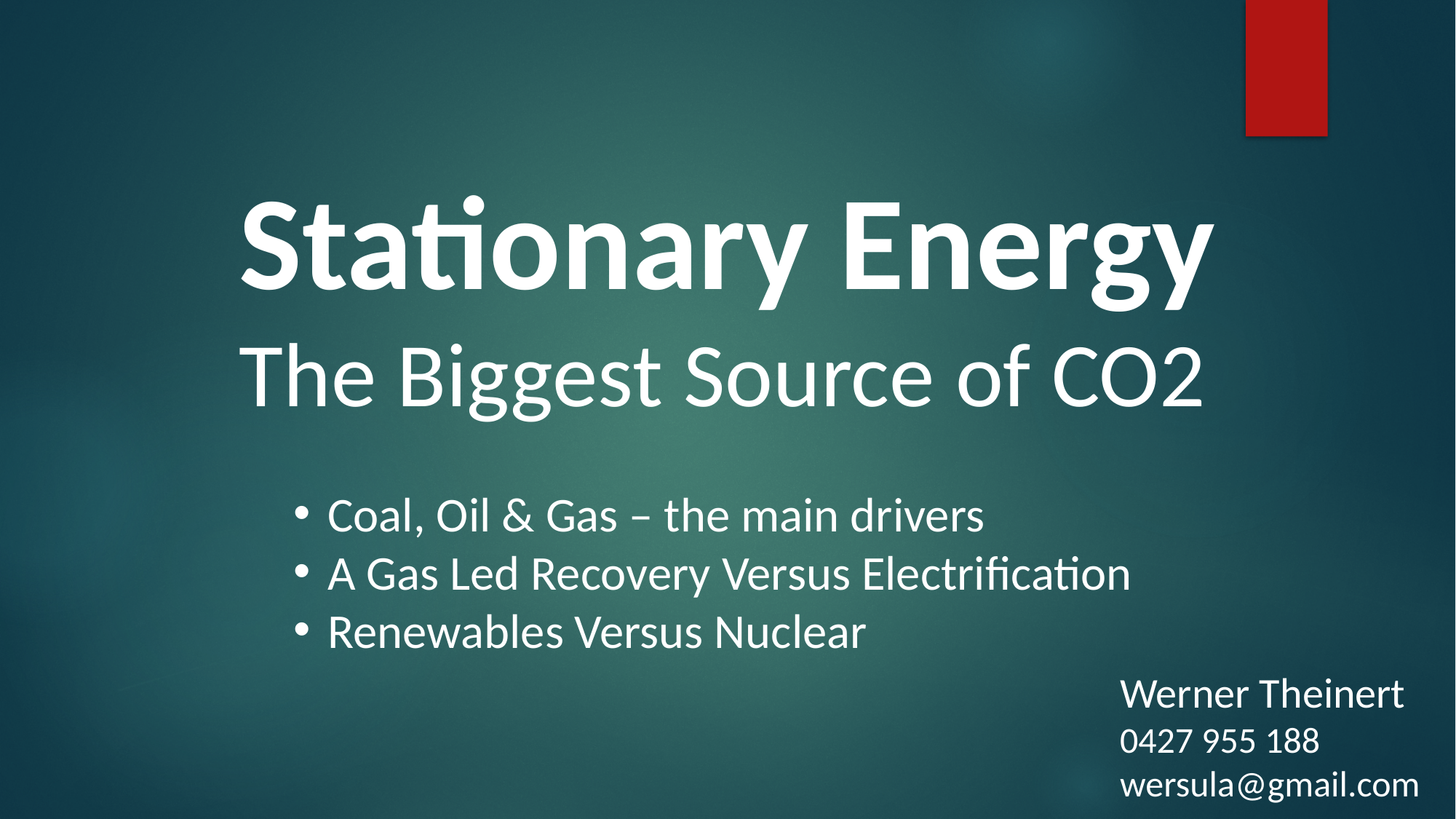

Stationary Energy
The Biggest Source of CO2

Coal, Oil & Gas – the main drivers
A Gas Led Recovery Versus Electrification
Renewables Versus Nuclear
Werner Theinert
0427 955 188
wersula@gmail.com